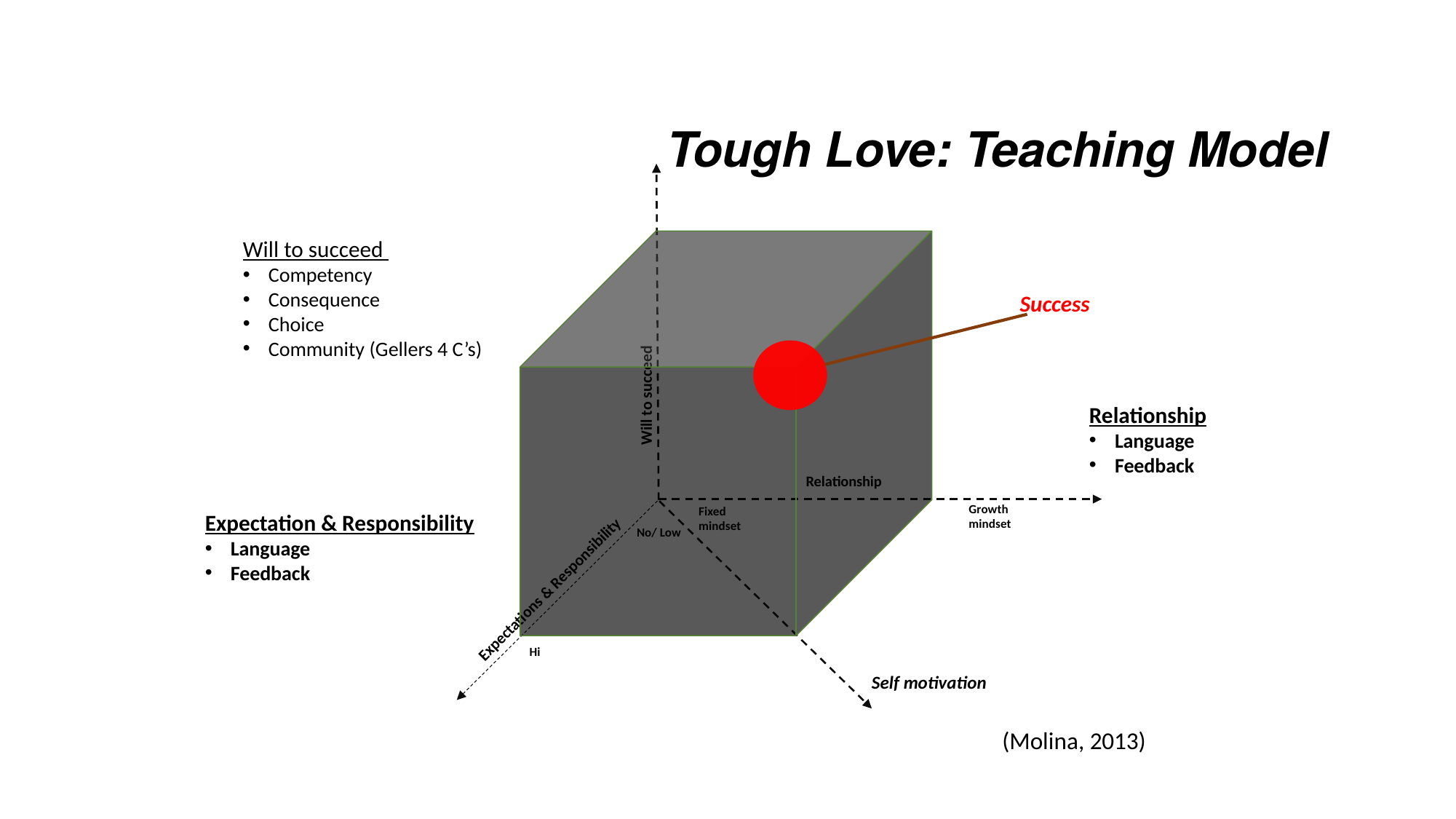

Tough Love: Teaching Model

Success

Will to succeed
Relationship
Growth
mindset
Fixed mindset
No/ Low
Expectations & Responsibility
Hi
Self motivation
Will to succeed
Competency
Consequence
Choice
Community (Gellers 4 C’s)
Relationship
Language
Feedback
Expectation & Responsibility
Language
Feedback
(Molina, 2013)